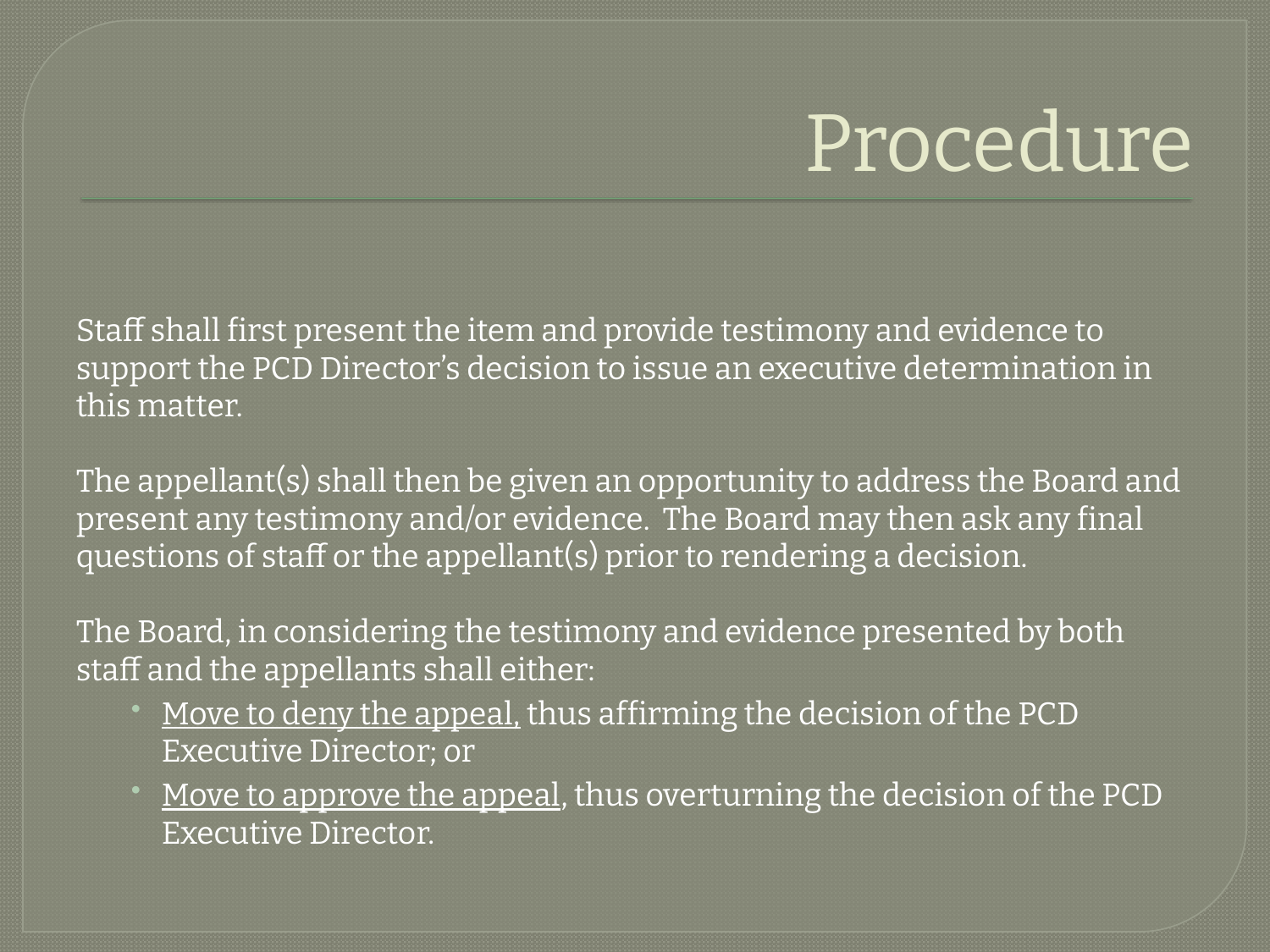

# Procedure

Staff shall first present the item and provide testimony and evidence to support the PCD Director’s decision to issue an executive determination in this matter.

The appellant(s) shall then be given an opportunity to address the Board and present any testimony and/or evidence.  The Board may then ask any final questions of staff or the appellant(s) prior to rendering a decision.

The Board, in considering the testimony and evidence presented by both staff and the appellants shall either:
Move to deny the appeal, thus affirming the decision of the PCD Executive Director; or
Move to approve the appeal, thus overturning the decision of the PCD Executive Director.